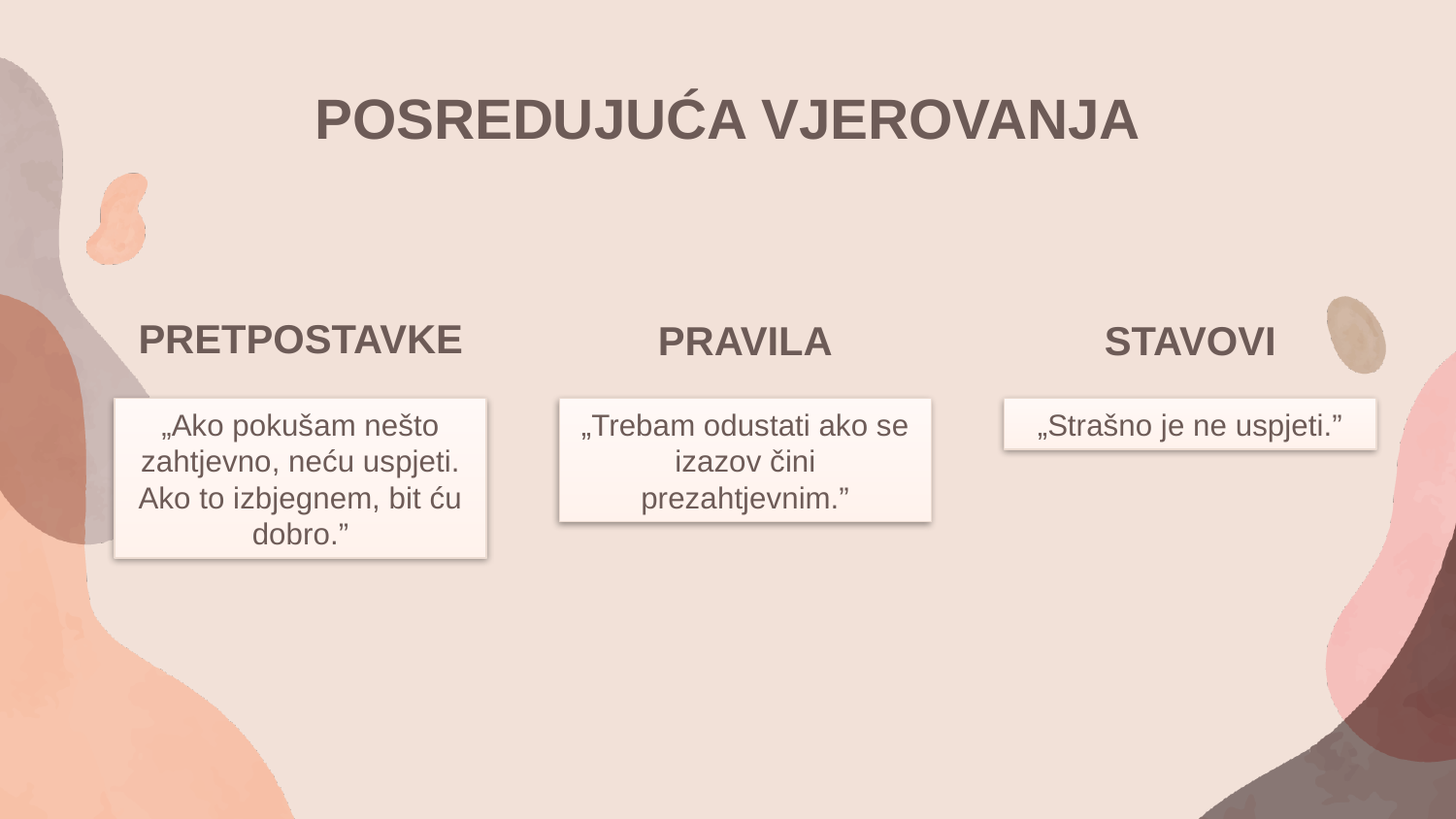

POSREDUJUĆA VJEROVANJA
PRETPOSTAVKE
PRAVILA
STAVOVI
„Ako pokušam nešto zahtjevno, neću uspjeti. Ako to izbjegnem, bit ću dobro.”
„Trebam odustati ako se izazov čini prezahtjevnim.”
„Strašno je ne uspjeti.”